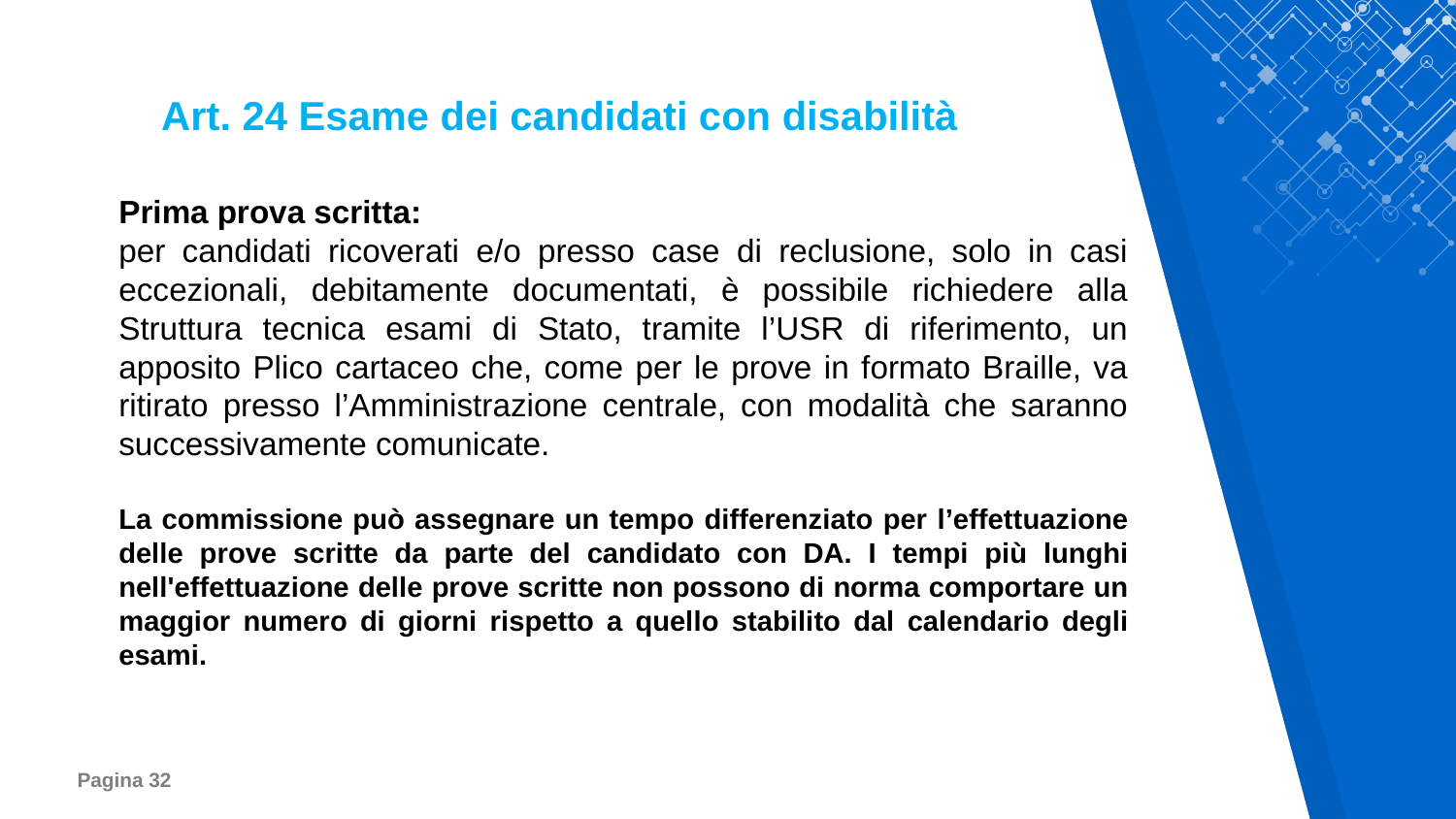

Art. 24 Esame dei candidati con disabilità
Prima prova scritta:
per candidati ricoverati e/o presso case di reclusione, solo in casi eccezionali, debitamente documentati, è possibile richiedere alla Struttura tecnica esami di Stato, tramite l’USR di riferimento, un apposito Plico cartaceo che, come per le prove in formato Braille, va ritirato presso l’Amministrazione centrale, con modalità che saranno successivamente comunicate.

La commissione può assegnare un tempo differenziato per l’effettuazione delle prove scritte da parte del candidato con DA. I tempi più lunghi nell'effettuazione delle prove scritte non possono di norma comportare un maggior numero di giorni rispetto a quello stabilito dal calendario degli esami.